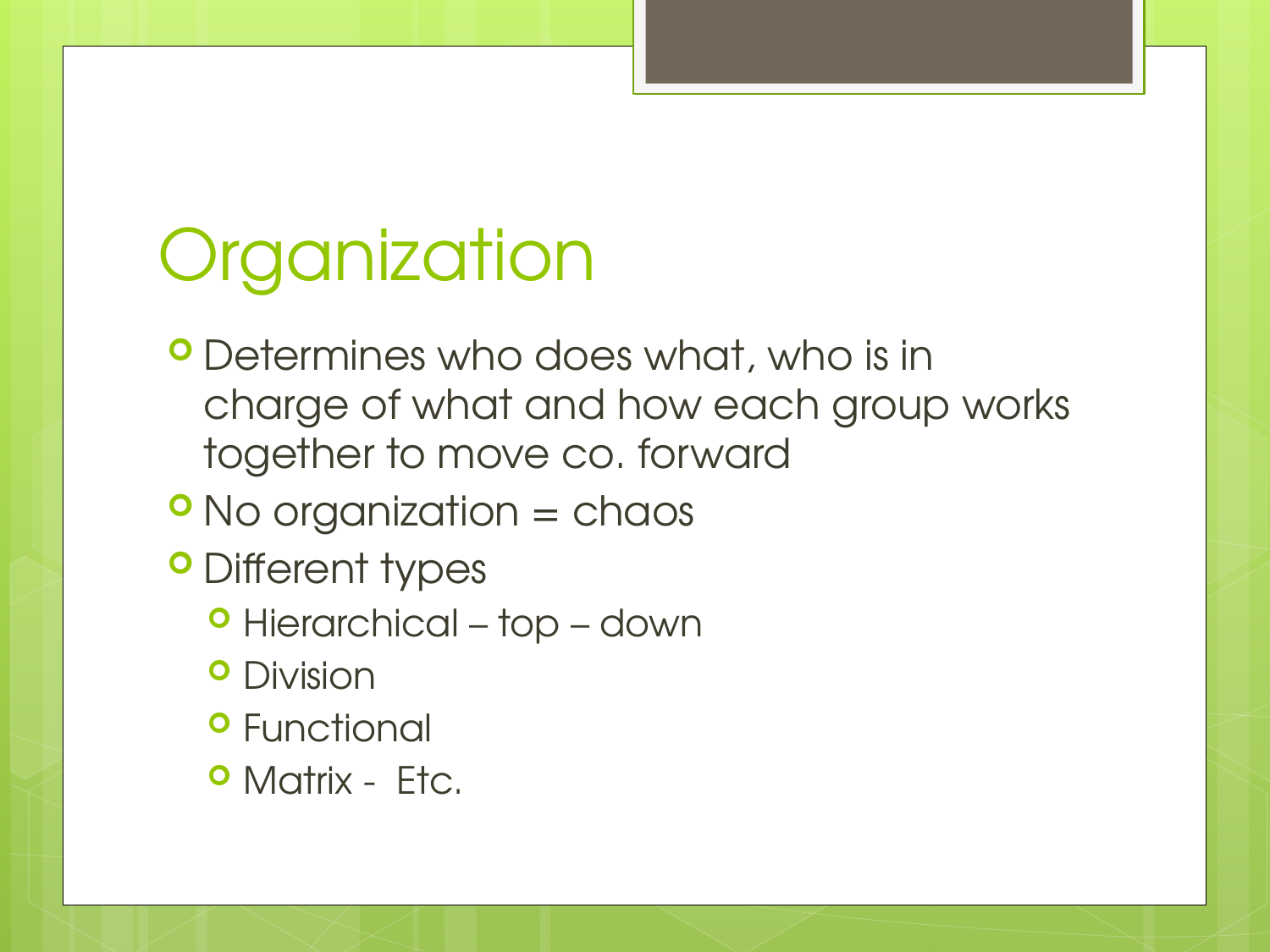

# Organization
Determines who does what, who is in charge of what and how each group works together to move co. forward
No organization = chaos
Different types
Hierarchical – top – down
Division
Functional
Matrix -  Etc.